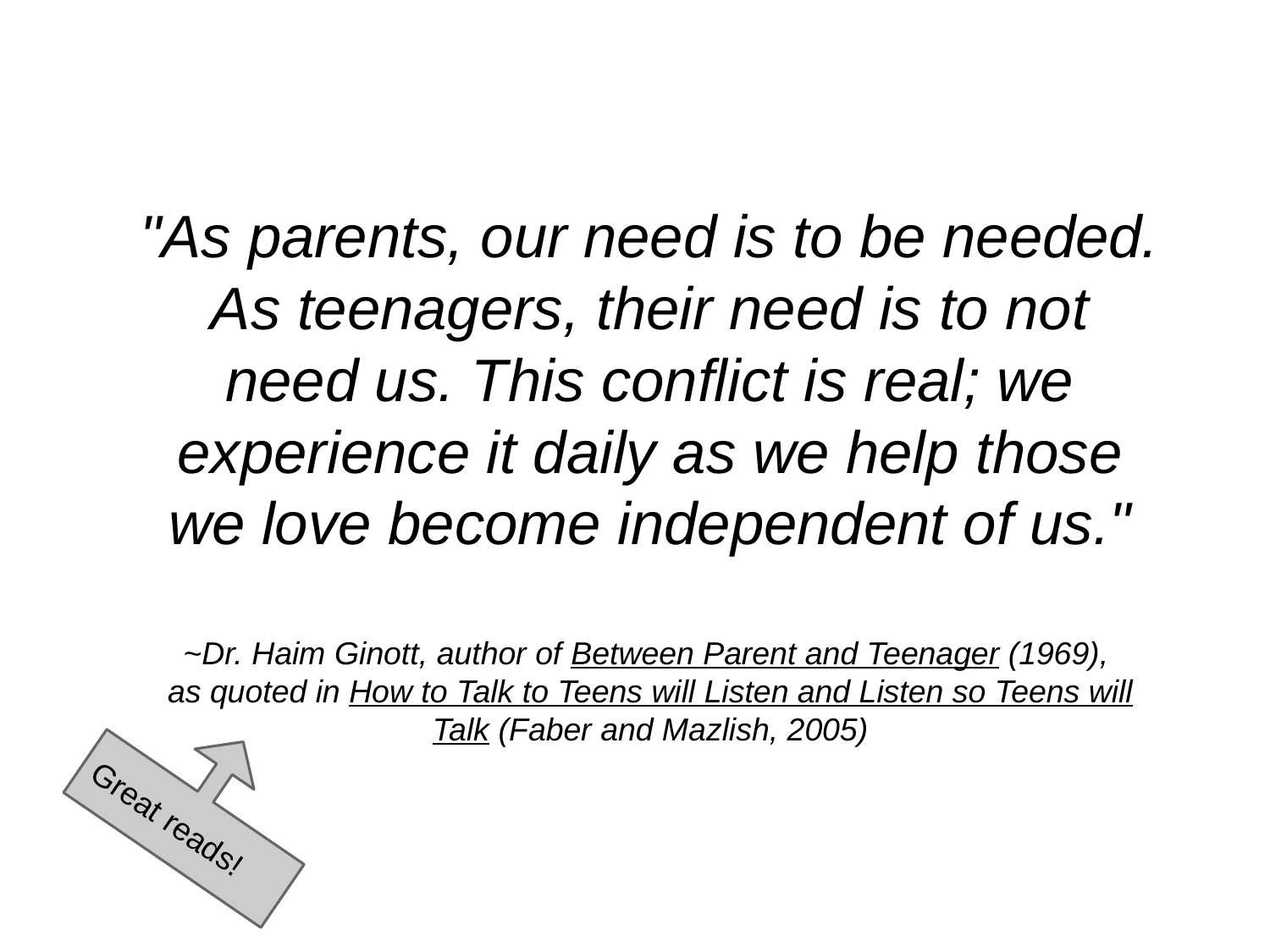

#
"As parents, our need is to be needed. As teenagers, their need is to not need us. This conflict is real; we experience it daily as we help those we love become independent of us."

~Dr. Haim Ginott, author of Between Parent and Teenager (1969),
as quoted in How to Talk to Teens will Listen and Listen so Teens will Talk (Faber and Mazlish, 2005)
Great reads!